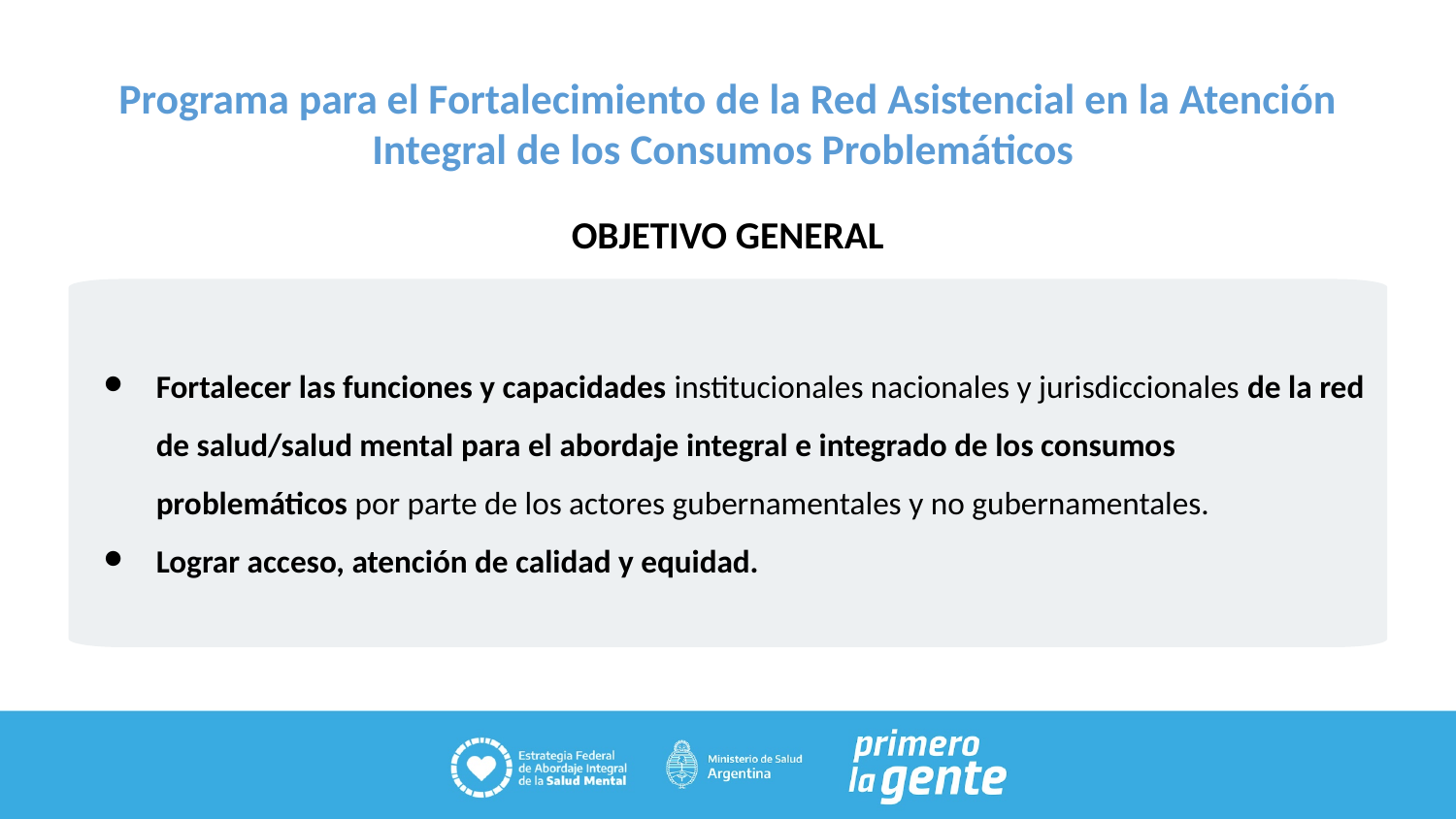

Programa para el Fortalecimiento de la Red Asistencial en la Atención Integral de los Consumos Problemáticos
OBJETIVO GENERAL
Fortalecer las funciones y capacidades institucionales nacionales y jurisdiccionales de la red de salud/salud mental para el abordaje integral e integrado de los consumos problemáticos por parte de los actores gubernamentales y no gubernamentales.
Lograr acceso, atención de calidad y equidad.